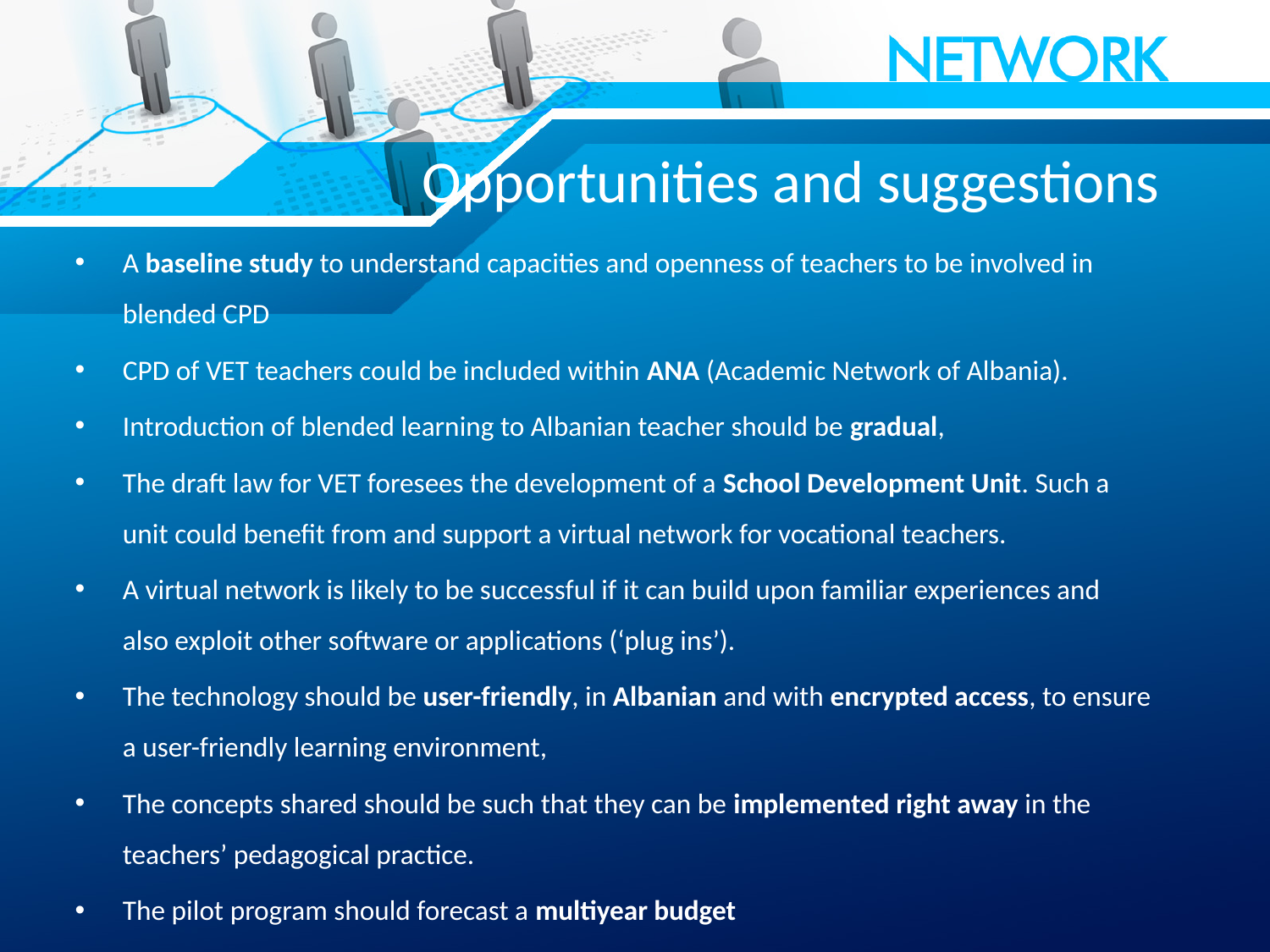

# Opportunities and suggestions
A baseline study to understand capacities and openness of teachers to be involved in blended CPD
CPD of VET teachers could be included within ANA (Academic Network of Albania).
Introduction of blended learning to Albanian teacher should be gradual,
The draft law for VET foresees the development of a School Development Unit. Such a unit could benefit from and support a virtual network for vocational teachers.
A virtual network is likely to be successful if it can build upon familiar experiences and also exploit other software or applications (‘plug ins’).
The technology should be user-friendly, in Albanian and with encrypted access, to ensure a user-friendly learning environment,
The concepts shared should be such that they can be implemented right away in the teachers’ pedagogical practice.
The pilot program should forecast a multiyear budget